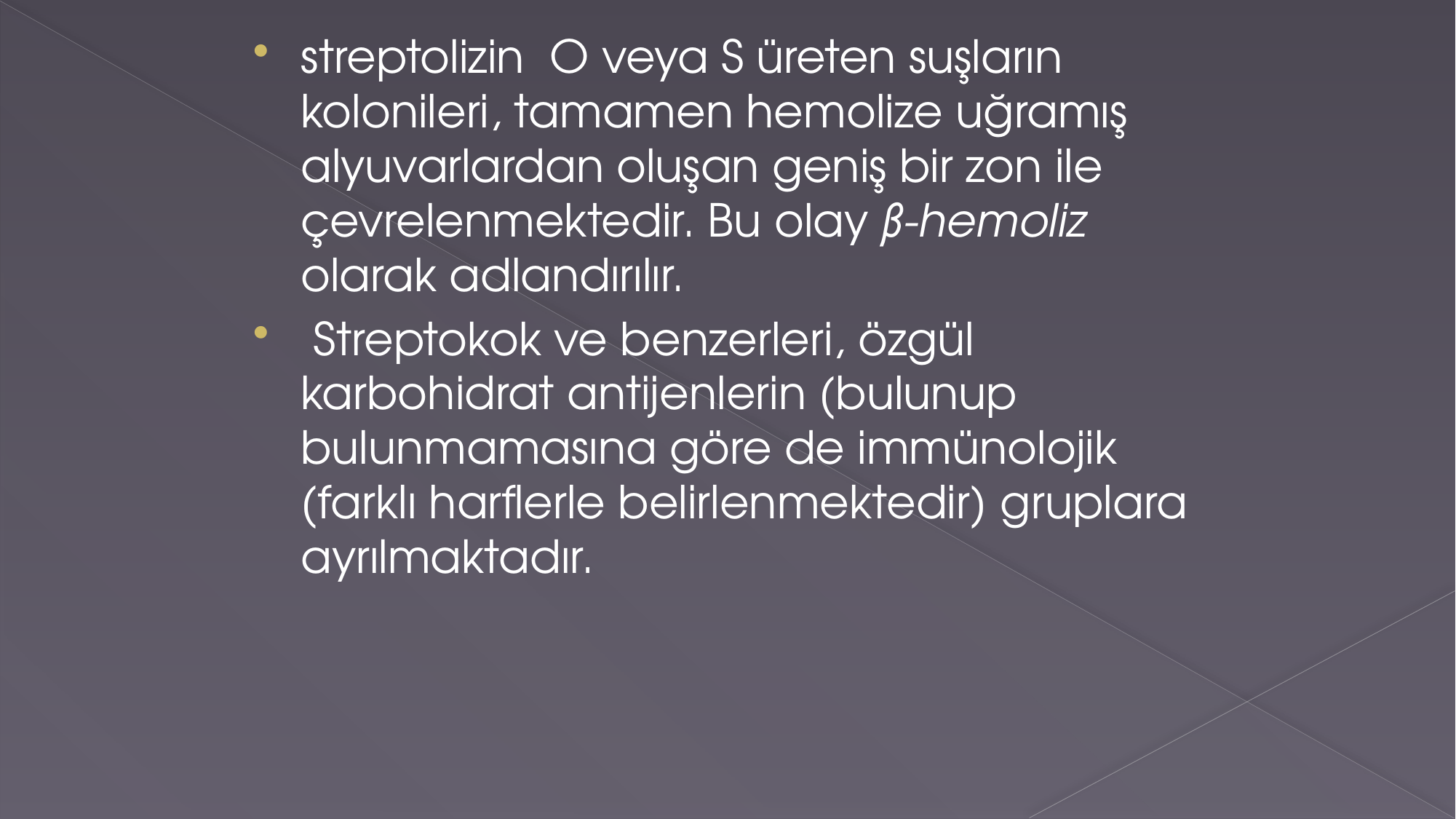

streptolizin  O veya S üreten suşların kolonileri, tamamen hemolize uğramış alyuvarlardan oluşan geniş bir zon ile çevrelenmektedir. Bu olay β-hemoliz olarak adlandırılır.
 Streptokok ve benzerleri, özgül karbohidrat antijenlerin (bulunup bulunmamasına göre de immünolojik (farklı harflerle belirlenmektedir) gruplara ayrılmaktadır.